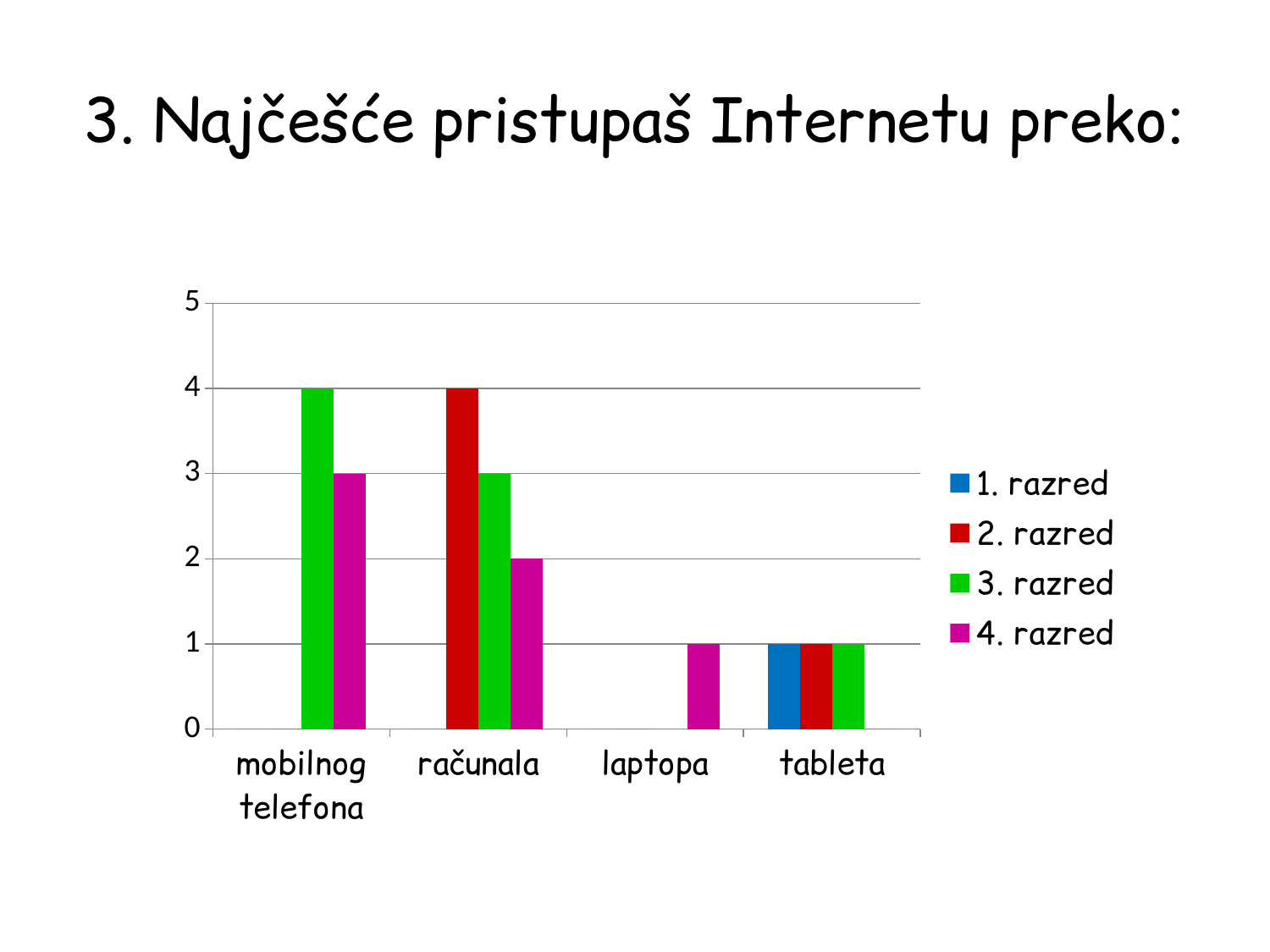

# 3. Najčešće pristupaš Internetu preko:

### Chart

| Category | 1. razred | 2. razred | 3. razred | 4. razred |
|---|---|---|---|---|
| mobilnog telefona | 0.0 | 0.0 | 4.0 | 3.0 |
| računala | 0.0 | 4.0 | 3.0 | 2.0 |
| laptopa | 0.0 | 0.0 | 0.0 | 1.0 |
| tableta | 1.0 | 1.0 | 1.0 | 0.0 |